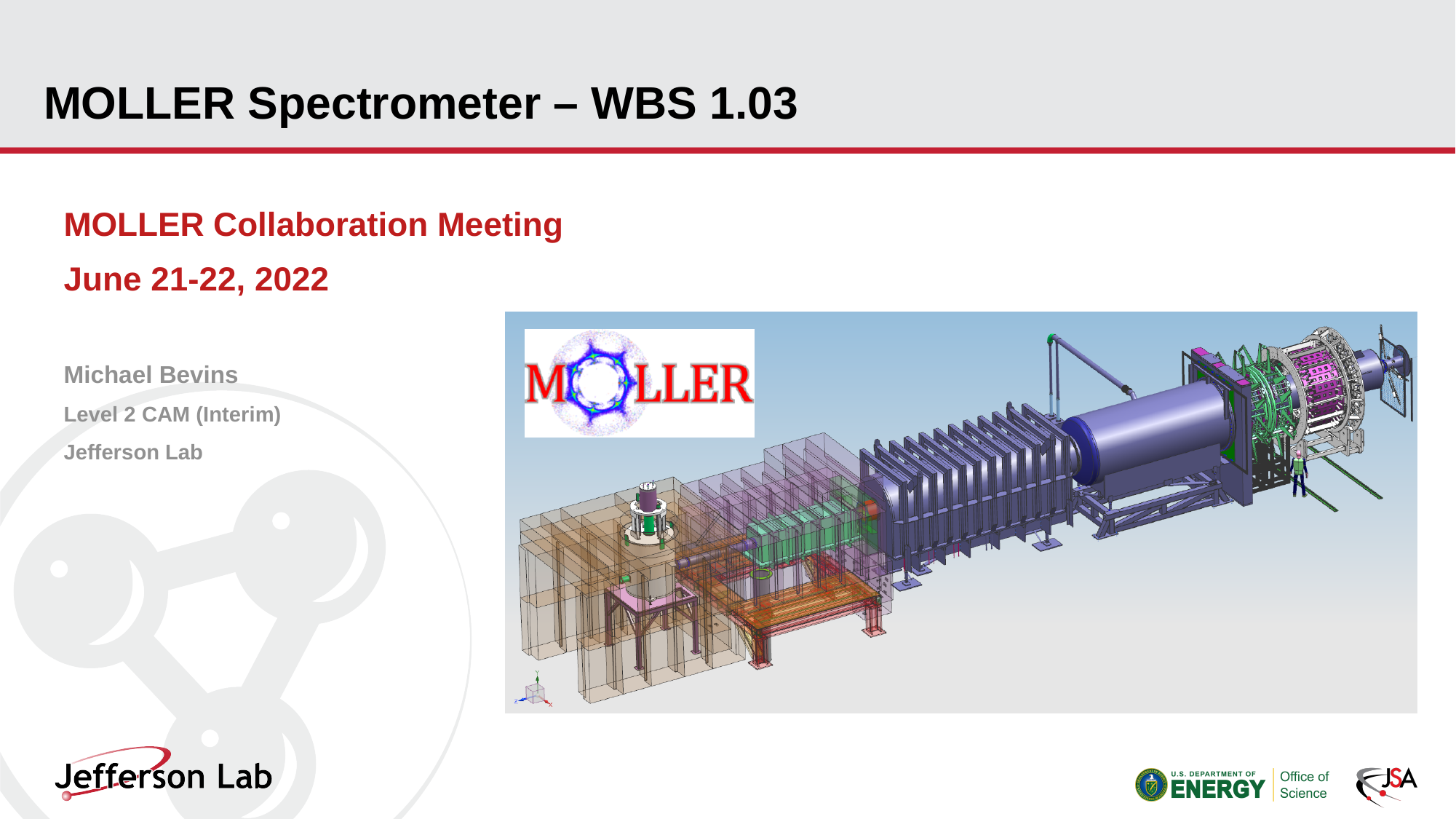

# MOLLER Spectrometer – WBS 1.03
MOLLER Collaboration Meeting
June 21-22, 2022

Michael Bevins
Level 2 CAM (Interim)
Jefferson Lab